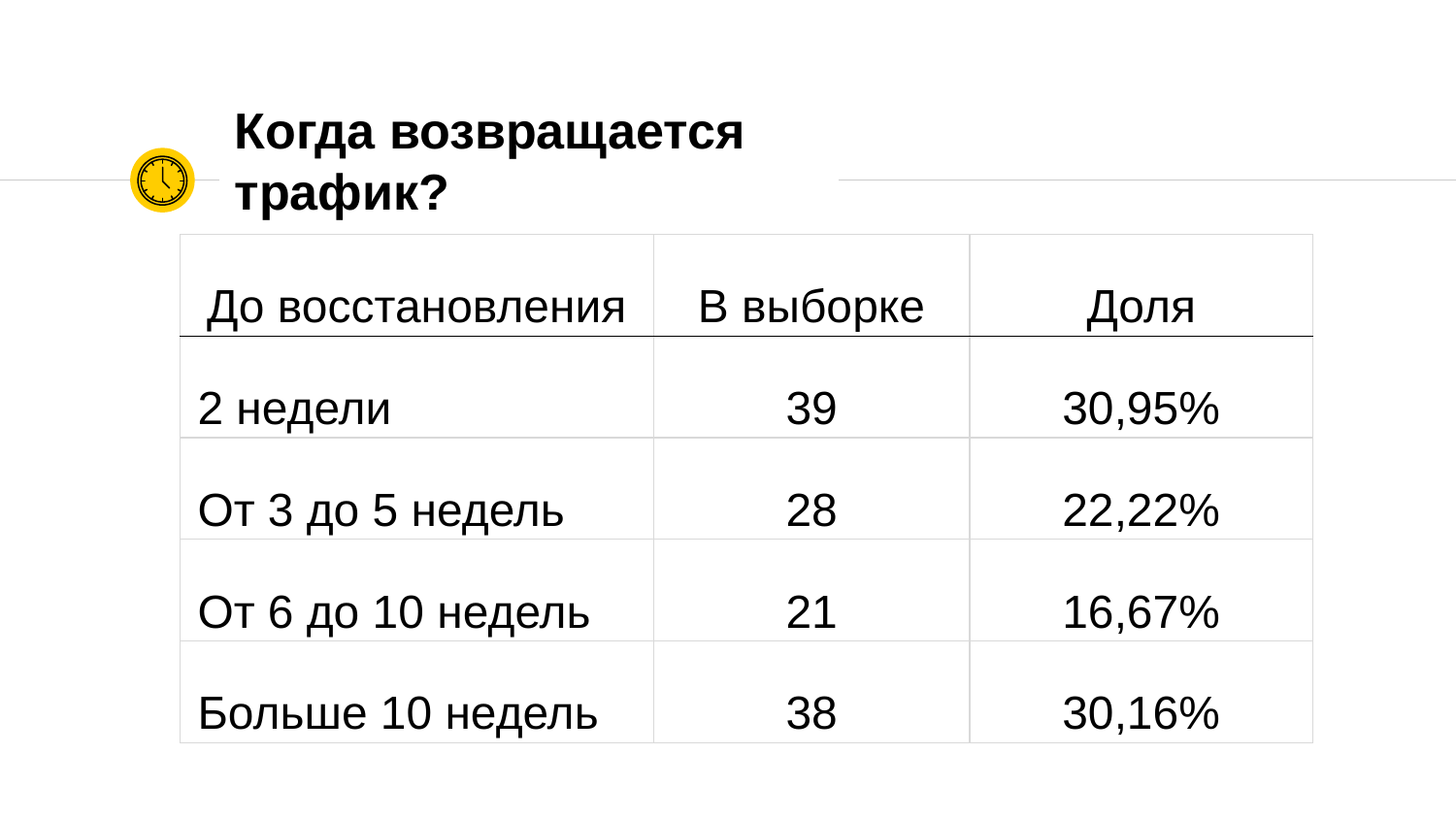

# Когда возвращается трафик?

| До восстановления | В выборке | Доля |
| --- | --- | --- |
| 2 недели | 39 | 30,95% |
| От 3 до 5 недель | 28 | 22,22% |
| От 6 до 10 недель | 21 | 16,67% |
| Больше 10 недель | 38 | 30,16% |